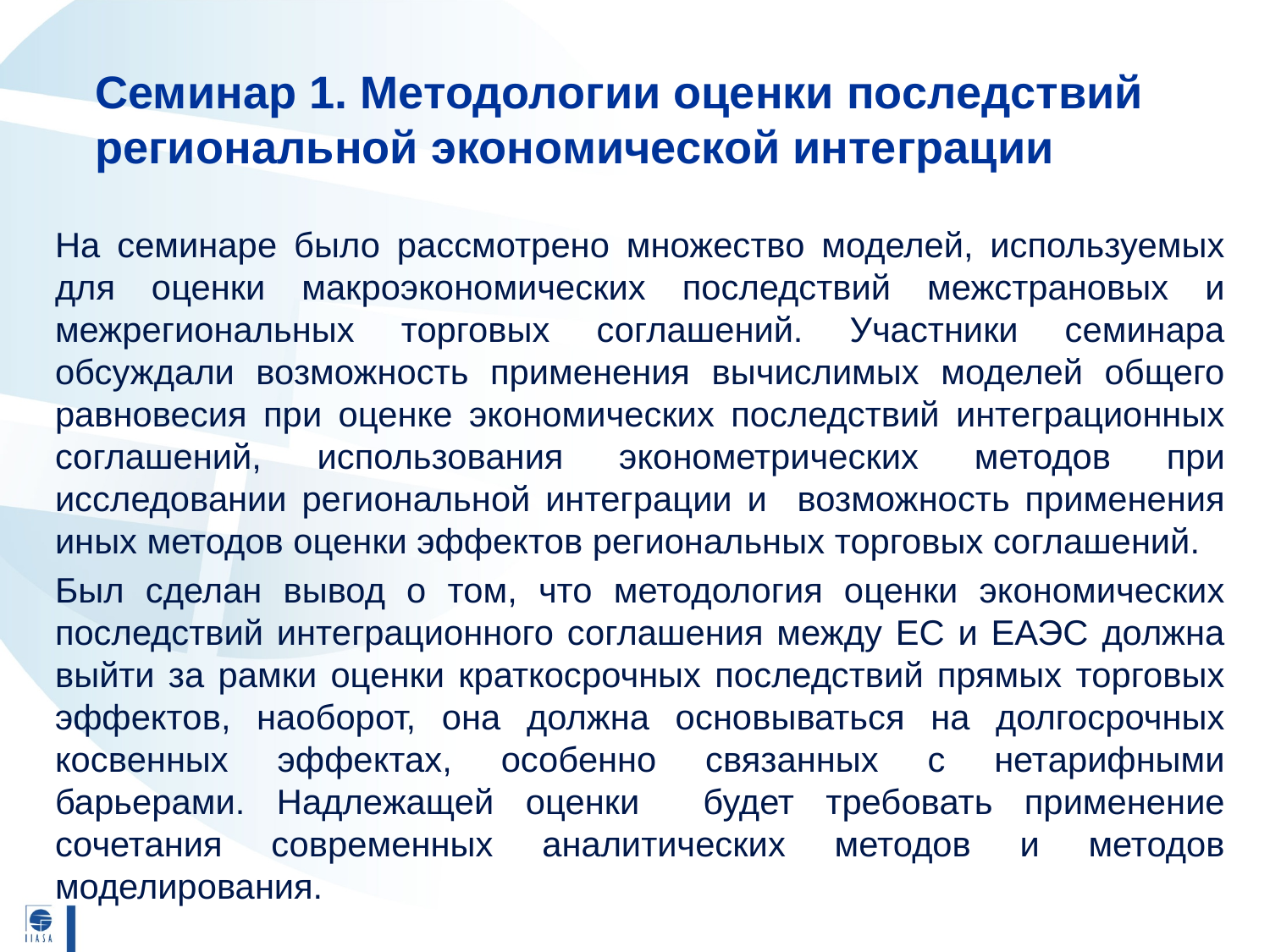

# Семинар 1. Методологии оценки последствий региональной экономической интеграции
На семинаре было рассмотрено множество моделей, используемых для оценки макроэкономических последствий межстрановых и межрегиональных торговых соглашений. Участники семинара обсуждали возможность применения вычислимых моделей общего равновесия при оценке экономических последствий интеграционных соглашений, использования эконометрических методов при исследовании региональной интеграции и  возможность применения иных методов оценки эффектов региональных торговых соглашений.
Был сделан вывод о том, что методология оценки экономических последствий интеграционного соглашения между ЕС и ЕАЭС должна выйти за рамки оценки краткосрочных последствий прямых торговых эффектов, наоборот, она должна основываться на долгосрочных косвенных эффектах, особенно связанных с нетарифными барьерами. Надлежащей оценки  будет требовать применение сочетания современных аналитических методов и методов моделирования.